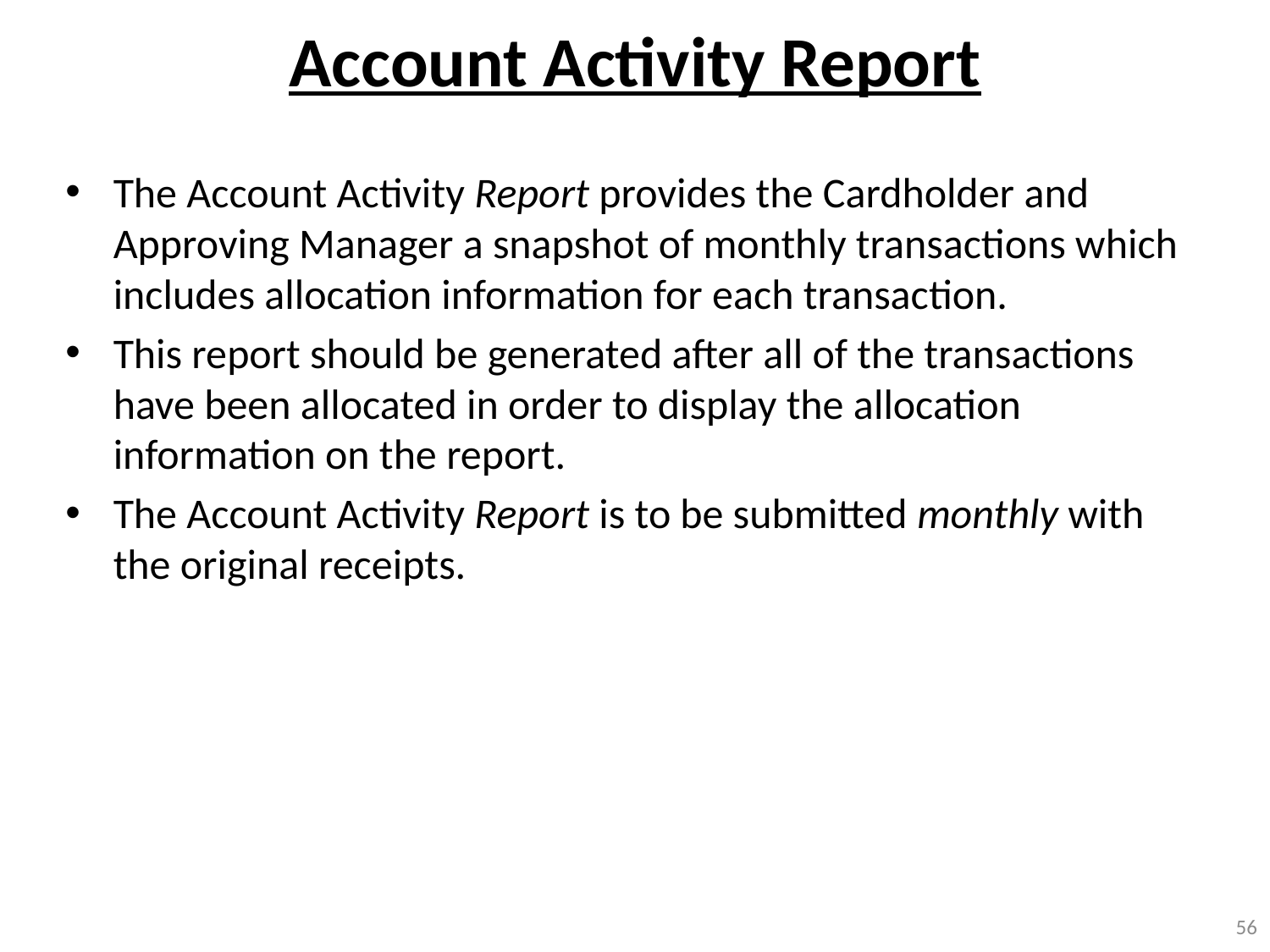

# Account Activity Report
The Account Activity Report provides the Cardholder and Approving Manager a snapshot of monthly transactions which includes allocation information for each transaction.
This report should be generated after all of the transactions have been allocated in order to display the allocation information on the report.
The Account Activity Report is to be submitted monthly with the original receipts.
56